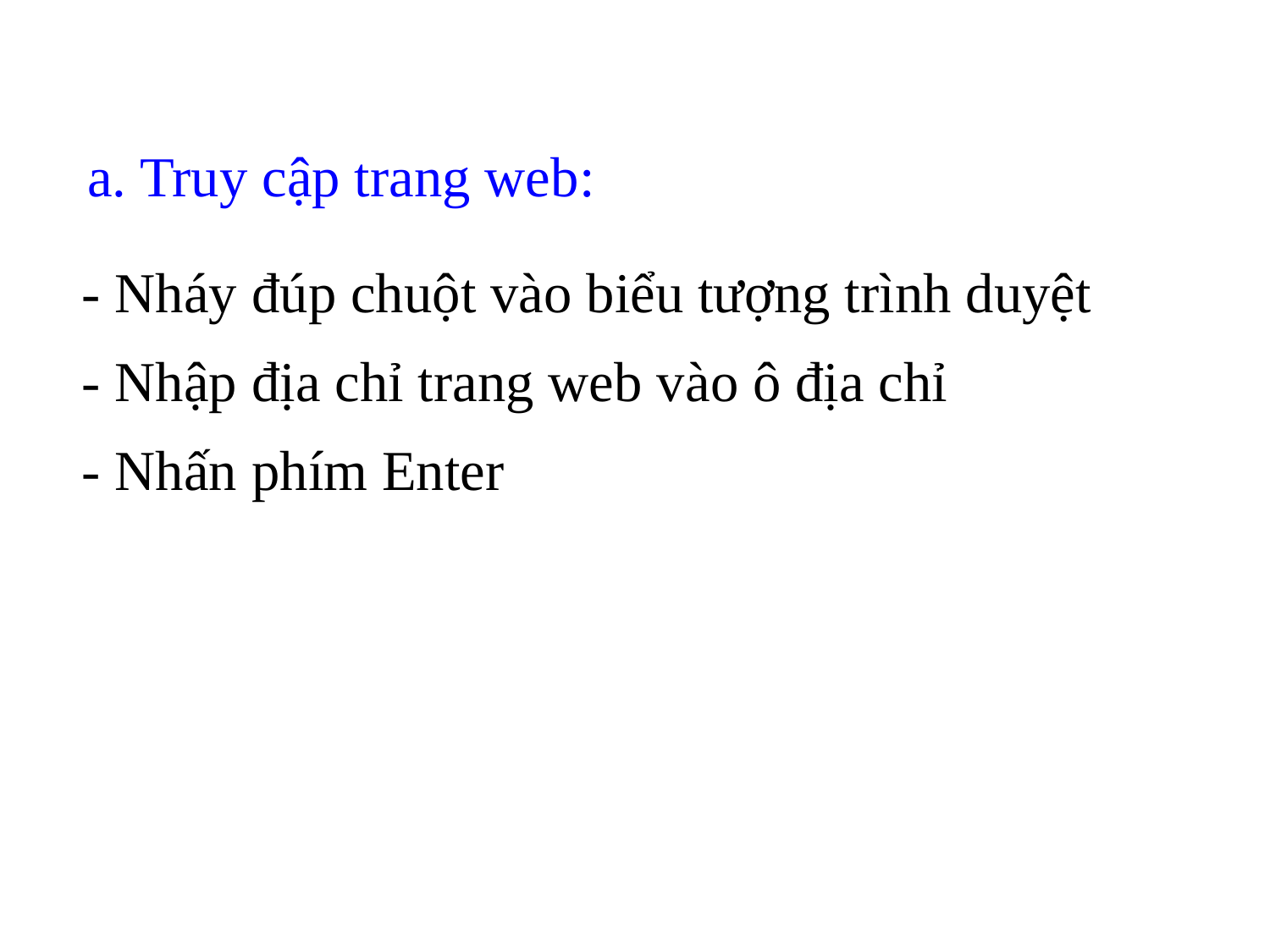

a. Truy cập trang web:
- Nháy đúp chuột vào biểu tượng trình duyệt
- Nhập địa chỉ trang web vào ô địa chỉ
- Nhấn phím Enter